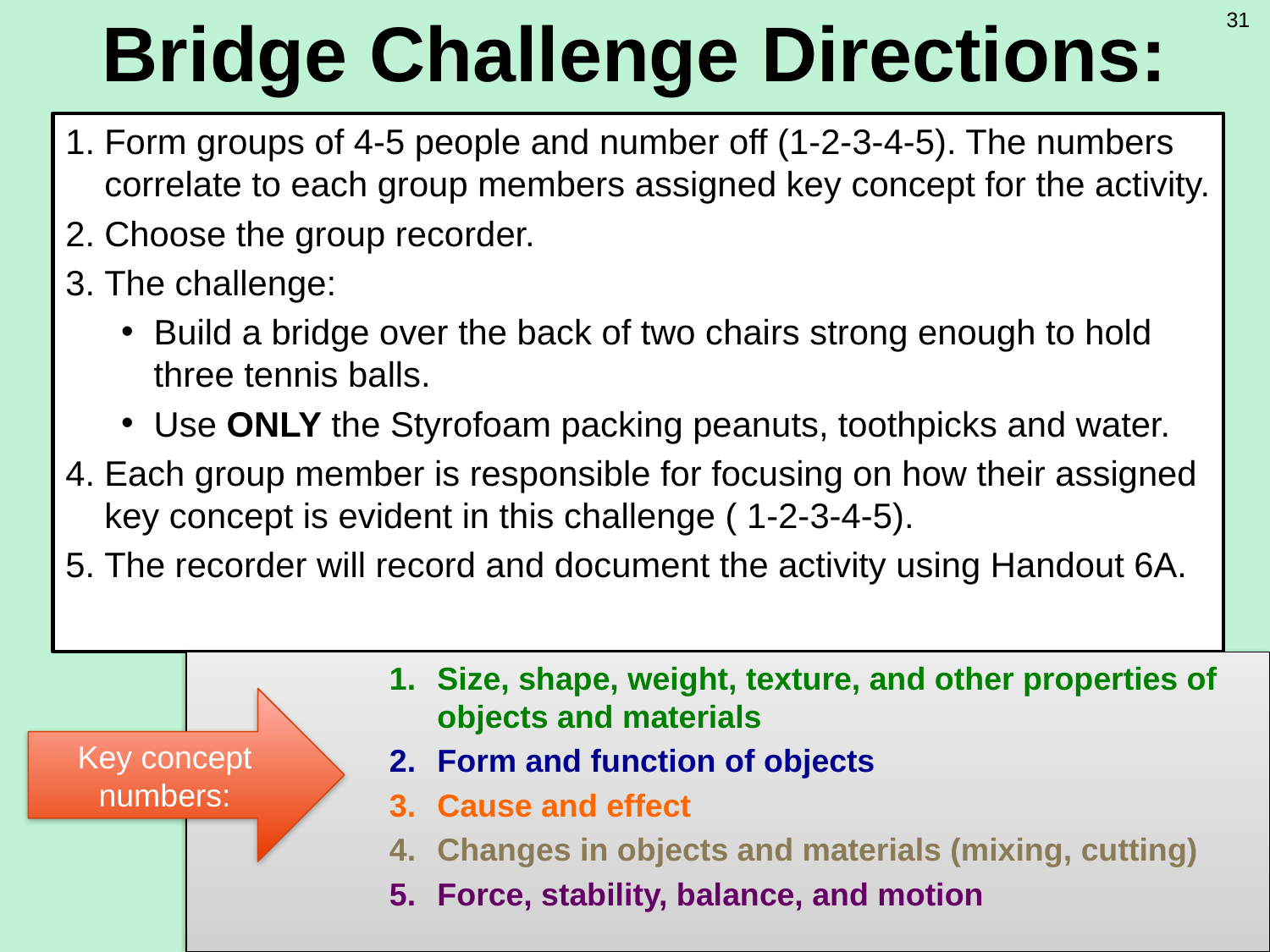

31
# Bridge Challenge Directions:
Form groups of 4-5 people and number off (1-2-3-4-5). The numbers correlate to each group members assigned key concept for the activity.
Choose the group recorder.
The challenge:
Build a bridge over the back of two chairs strong enough to hold three tennis balls.
Use ONLY the Styrofoam packing peanuts, toothpicks and water.
Each group member is responsible for focusing on how their assigned key concept is evident in this challenge ( 1-2-3-4-5).
The recorder will record and document the activity using Handout 6A.

Size, shape, weight, texture, and other properties of objects and materials
Form and function of objects
Cause and effect
Changes in objects and materials (mixing, cutting)
Force, stability, balance, and motion

Key concept numbers: